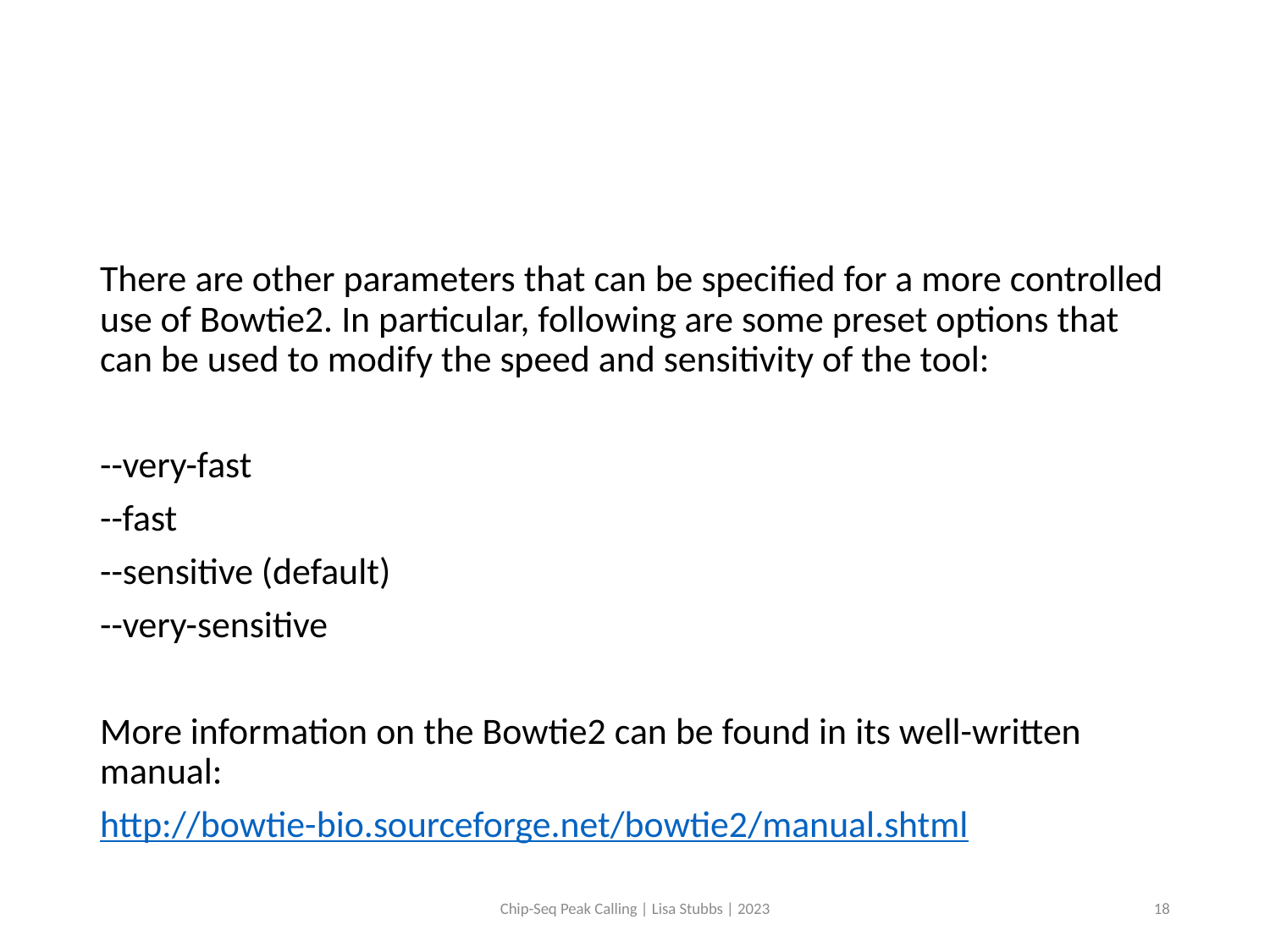

#
There are other parameters that can be specified for a more controlled use of Bowtie2. In particular, following are some preset options that can be used to modify the speed and sensitivity of the tool:

--very-fast
--fast
--sensitive (default)
--very-sensitive

More information on the Bowtie2 can be found in its well-written manual:
http://bowtie-bio.sourceforge.net/bowtie2/manual.shtml
Chip-Seq Peak Calling | Lisa Stubbs | 2023
18